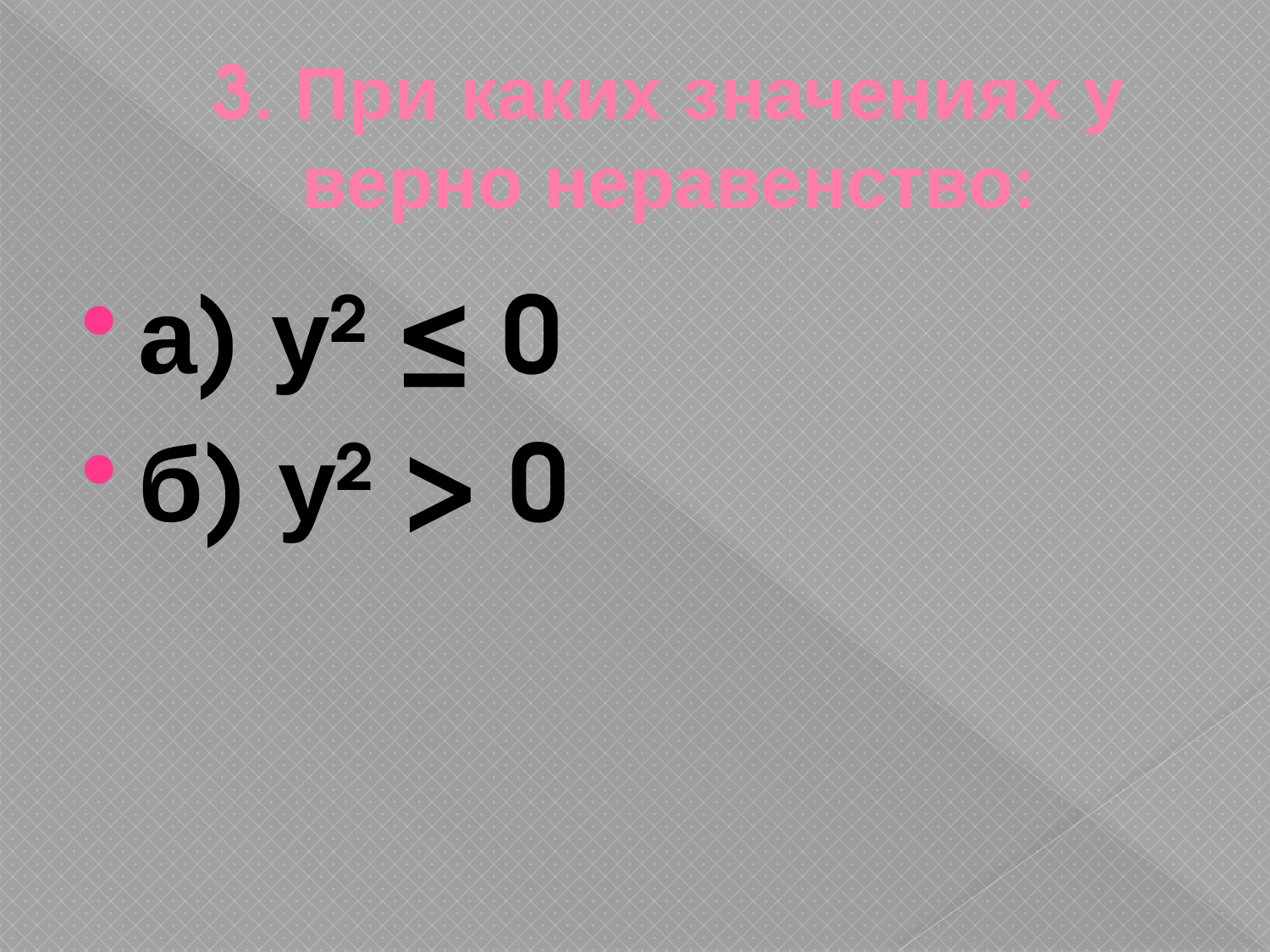

# 3. При каких значениях у верно неравенство:
а) у² ≤ 0
б) у² > 0